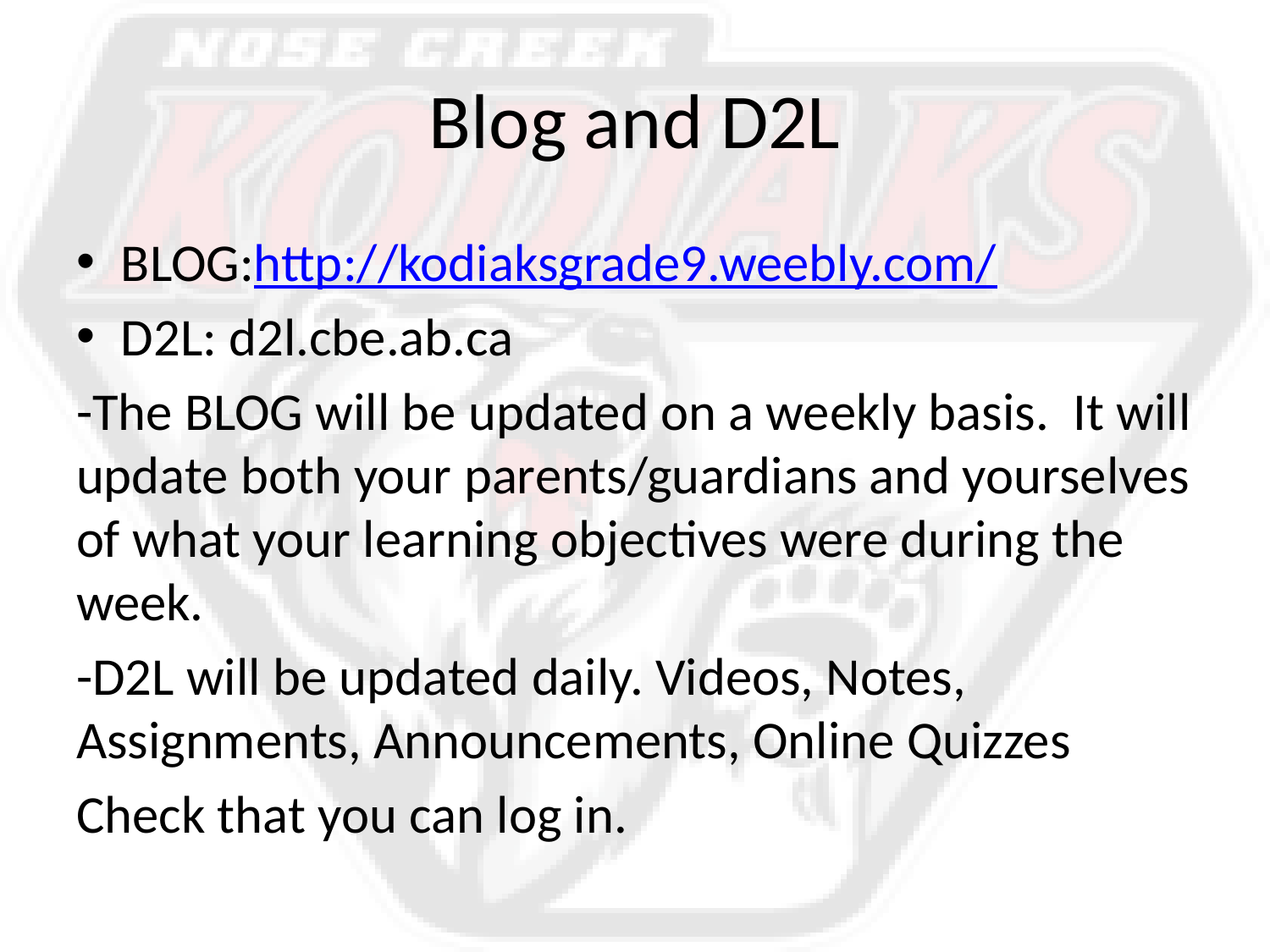

# Blog and D2L
BLOG:http://kodiaksgrade9.weebly.com/
D2L: d2l.cbe.ab.ca
-The BLOG will be updated on a weekly basis.  It will update both your parents/guardians and yourselves of what your learning objectives were during the week.
-D2L will be updated daily. Videos, Notes, Assignments, Announcements, Online Quizzes
Check that you can log in.